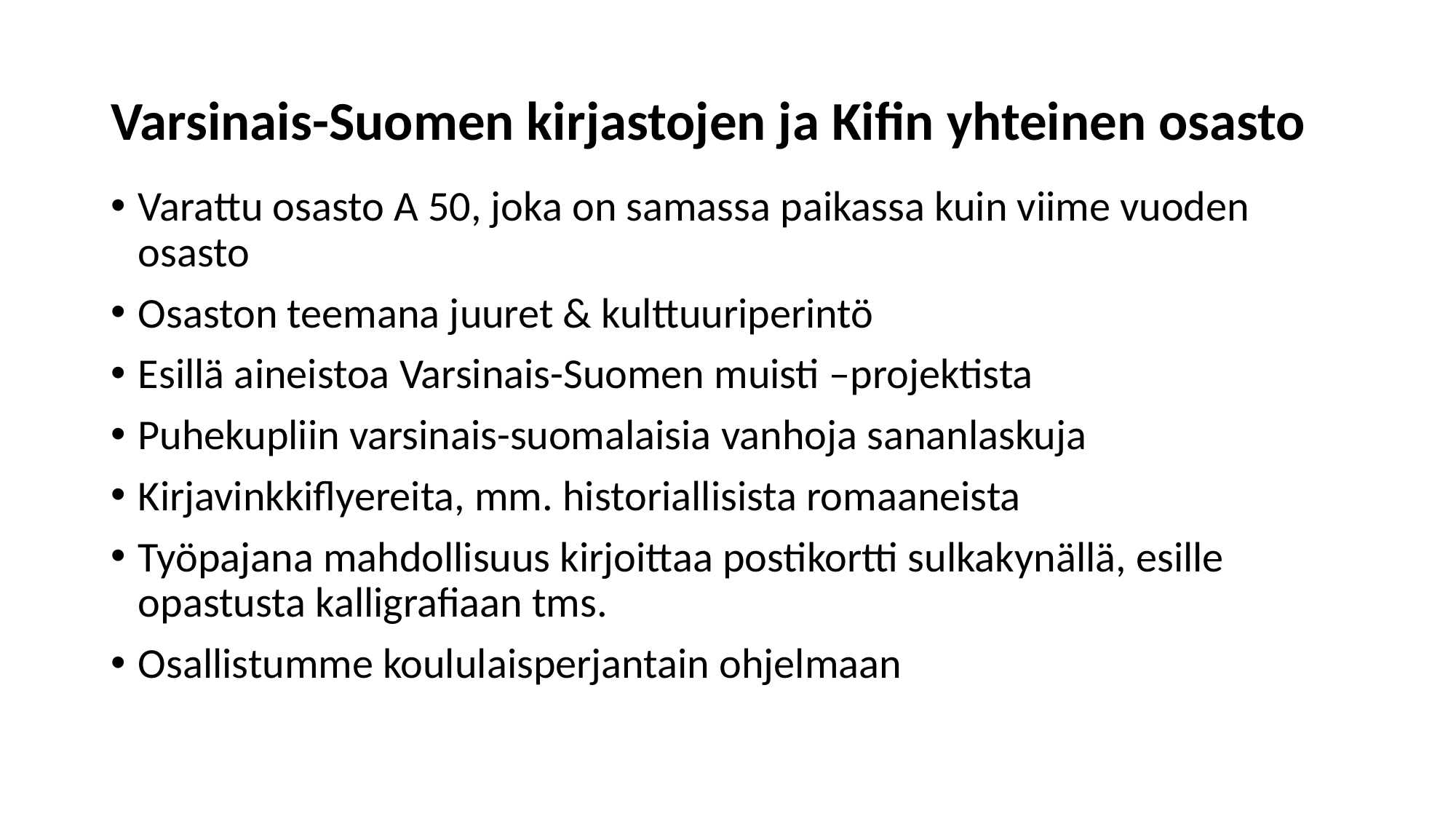

# Varsinais-Suomen kirjastojen ja Kifin yhteinen osasto
Varattu osasto A 50, joka on samassa paikassa kuin viime vuoden osasto
Osaston teemana juuret & kulttuuriperintö
Esillä aineistoa Varsinais-Suomen muisti –projektista
Puhekupliin varsinais-suomalaisia vanhoja sananlaskuja
Kirjavinkkiflyereita, mm. historiallisista romaaneista
Työpajana mahdollisuus kirjoittaa postikortti sulkakynällä, esille opastusta kalligrafiaan tms.
Osallistumme koululaisperjantain ohjelmaan